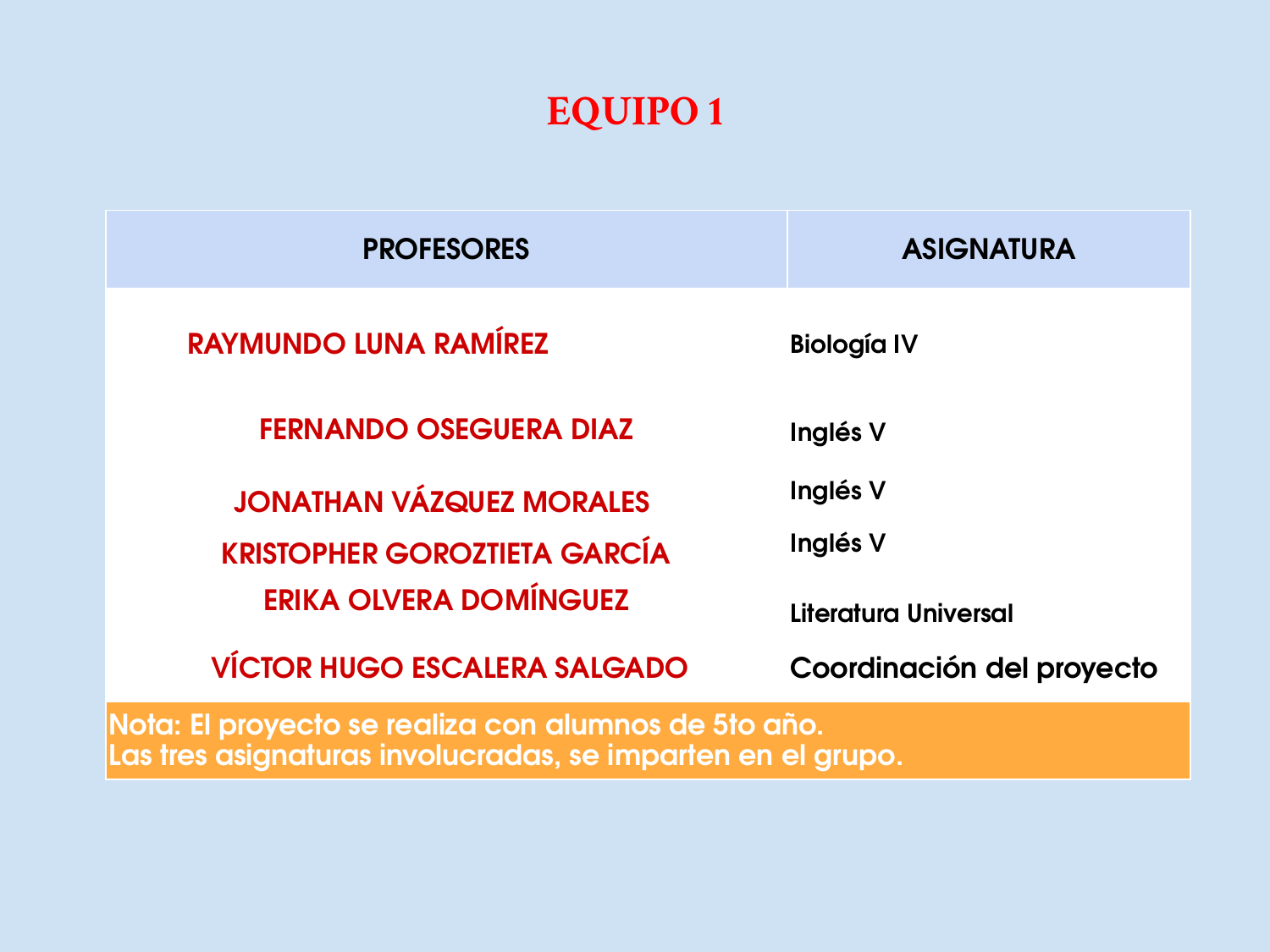

EQUIPO 1
| PROFESORES | ASIGNATURA |
| --- | --- |
| RAYMUNDO LUNA RAMÍREZ | Biología IV |
| FERNANDO OSEGUERA DIAZ | Inglés V |
| JONATHAN VÁZQUEZ MORALES KRISTOPHER GOROZTIETA GARCÍA | Inglés V Inglés V |
| ERIKA OLVERA DOMÍNGUEZ | Literatura Universal |
| VÍCTOR HUGO ESCALERA SALGADO | Coordinación del proyecto |
| Nota: El proyecto se realiza con alumnos de 5to año. Las tres asignaturas involucradas, se imparten en el grupo. |  |